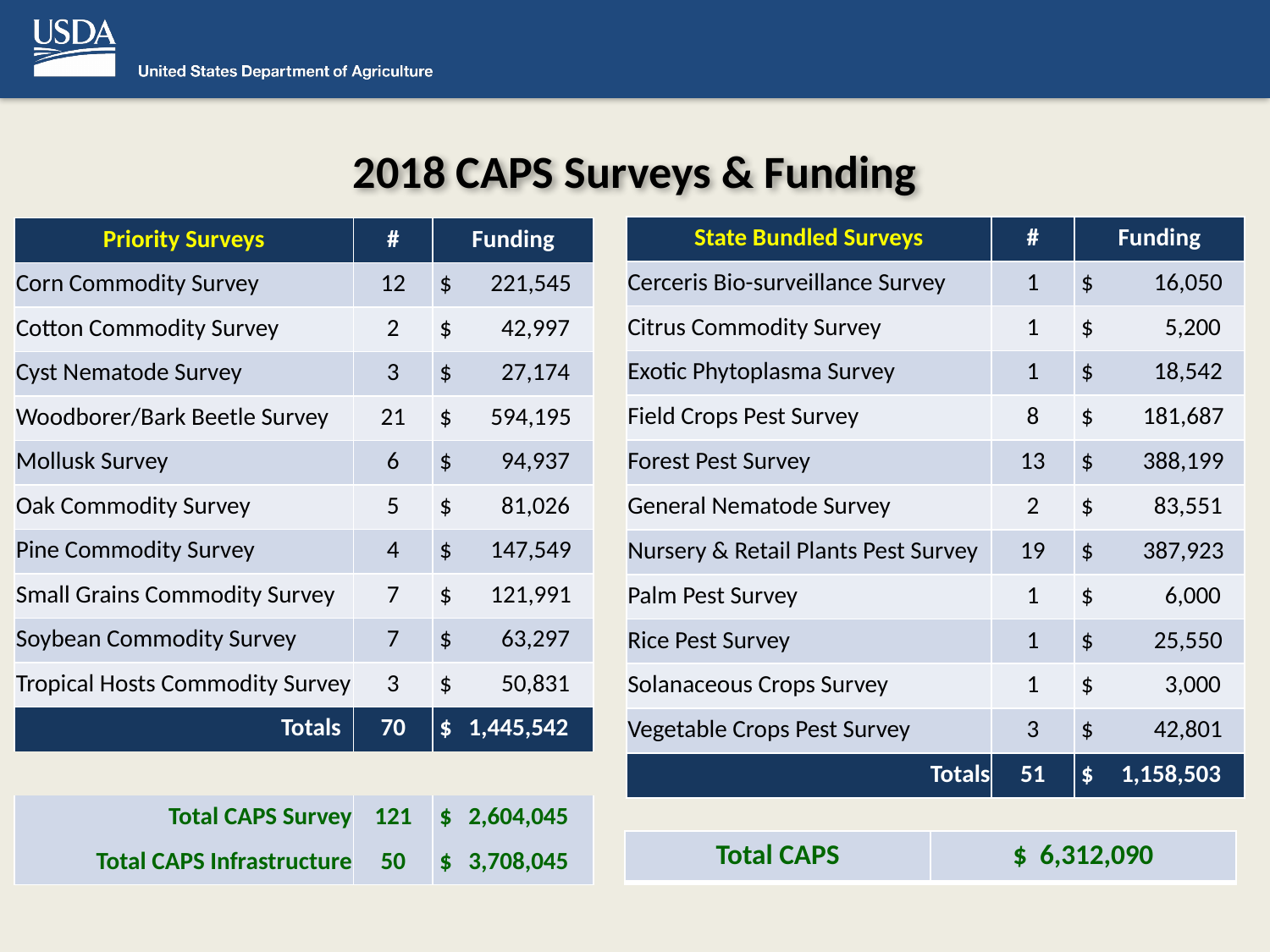

# 2018 CAPS Surveys & Funding
| State Bundled Surveys | # | Funding |
| --- | --- | --- |
| Cerceris Bio-surveillance Survey | 1 | $ 16,050 |
| Citrus Commodity Survey | 1 | $ 5,200 |
| Exotic Phytoplasma Survey | 1 | $ 18,542 |
| Field Crops Pest Survey | 8 | $ 181,687 |
| Forest Pest Survey | 13 | $ 388,199 |
| General Nematode Survey | 2 | $ 83,551 |
| Nursery & Retail Plants Pest Survey | 19 | $ 387,923 |
| Palm Pest Survey | 1 | $ 6,000 |
| Rice Pest Survey | 1 | $ 25,550 |
| Solanaceous Crops Survey | 1 | $ 3,000 |
| Vegetable Crops Pest Survey | 3 | $ 42,801 |
| Totals | 51 | $ 1,158,503 |
| Priority Surveys | # | Funding |
| --- | --- | --- |
| Corn Commodity Survey | 12 | $ 221,545 |
| Cotton Commodity Survey | 2 | $ 42,997 |
| Cyst Nematode Survey | 3 | $ 27,174 |
| Woodborer/Bark Beetle Survey | 21 | $ 594,195 |
| Mollusk Survey | 6 | $ 94,937 |
| Oak Commodity Survey | 5 | $ 81,026 |
| Pine Commodity Survey | 4 | $ 147,549 |
| Small Grains Commodity Survey | 7 | $ 121,991 |
| Soybean Commodity Survey | 7 | $ 63,297 |
| Tropical Hosts Commodity Survey | 3 | $ 50,831 |
| Totals | 70 | $ 1,445,542 |
|  |  |  |
| Total CAPS Survey | 121 | $ 2,604,045 |
| Total CAPS Infrastructure | 50 | $ 3,708,045 |
| Total CAPS | $ 6,312,090 |
| --- | --- |